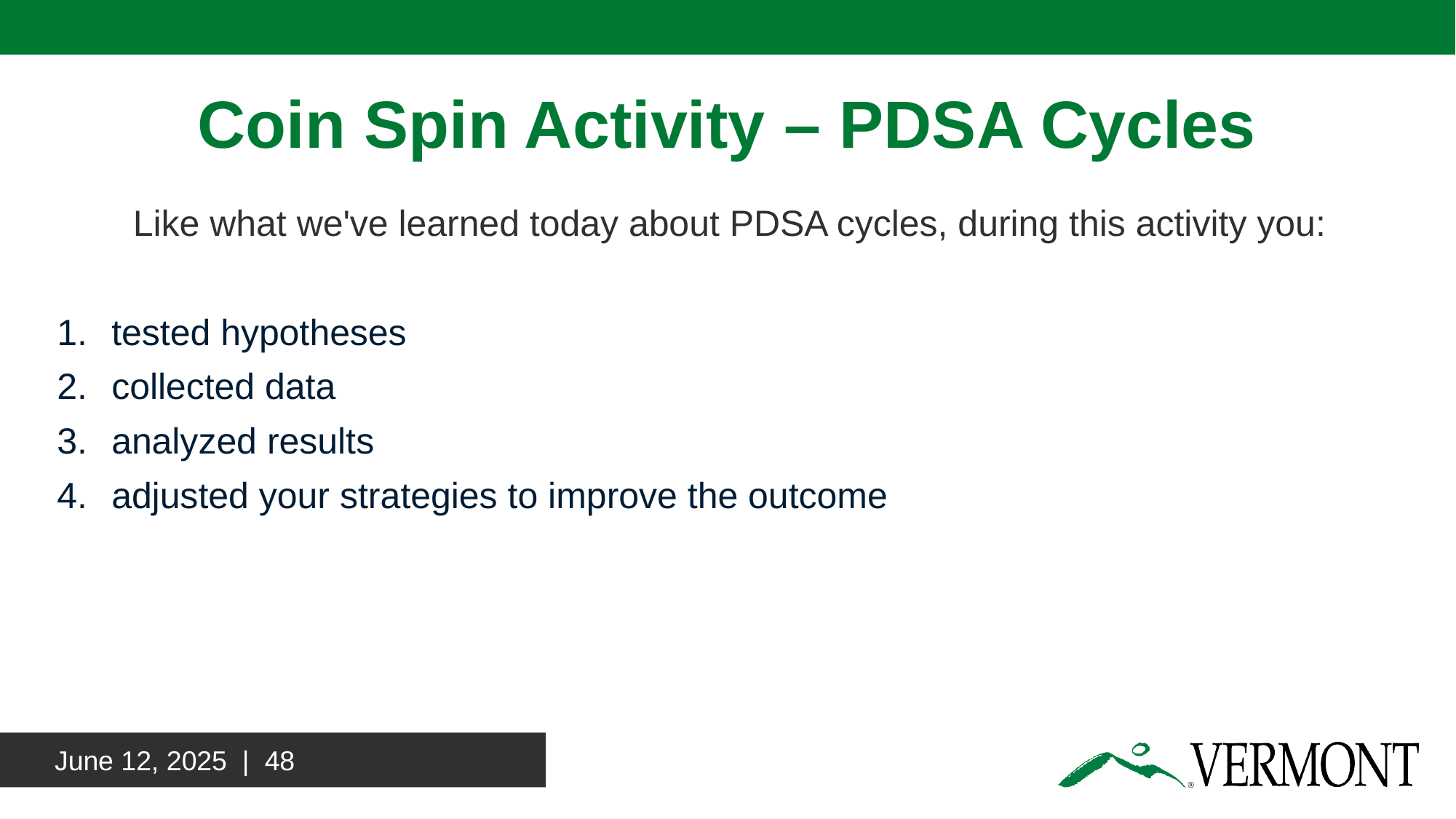

# Coin Spin Activity – PDSA Cycles
Like what we've learned today about PDSA cycles, during this activity you:

tested hypotheses
collected data
analyzed results
adjusted your strategies to improve the outcome